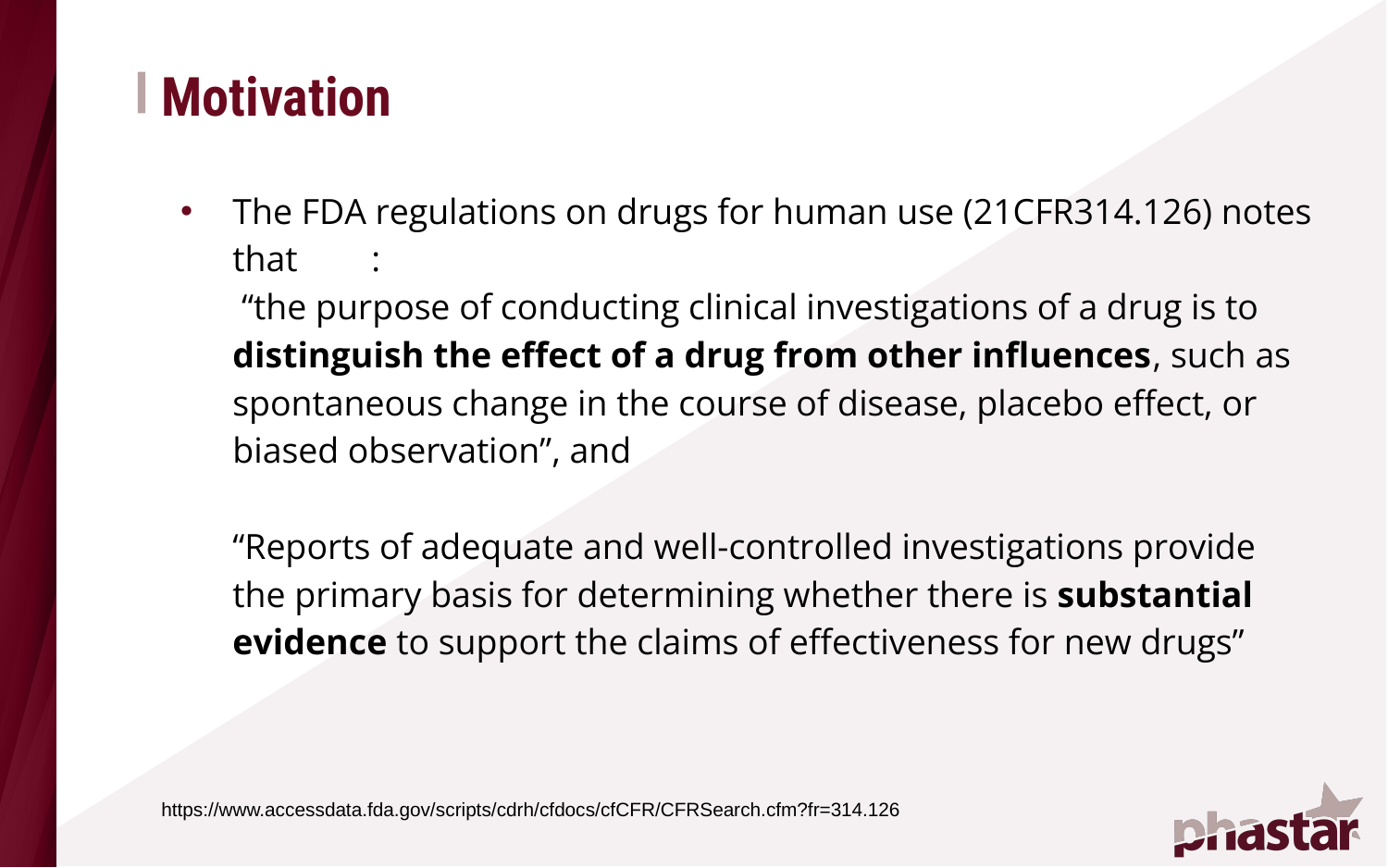

# Motivation
The FDA regulations on drugs for human use (21CFR314.126) notes that	:
 “the purpose of conducting clinical investigations of a drug is to distinguish the effect of a drug from other influences, such as spontaneous change in the course of disease, placebo effect, or biased observation”, and
“Reports of adequate and well-controlled investigations provide the primary basis for determining whether there is substantial evidence to support the claims of effectiveness for new drugs”
https://www.accessdata.fda.gov/scripts/cdrh/cfdocs/cfCFR/CFRSearch.cfm?fr=314.126